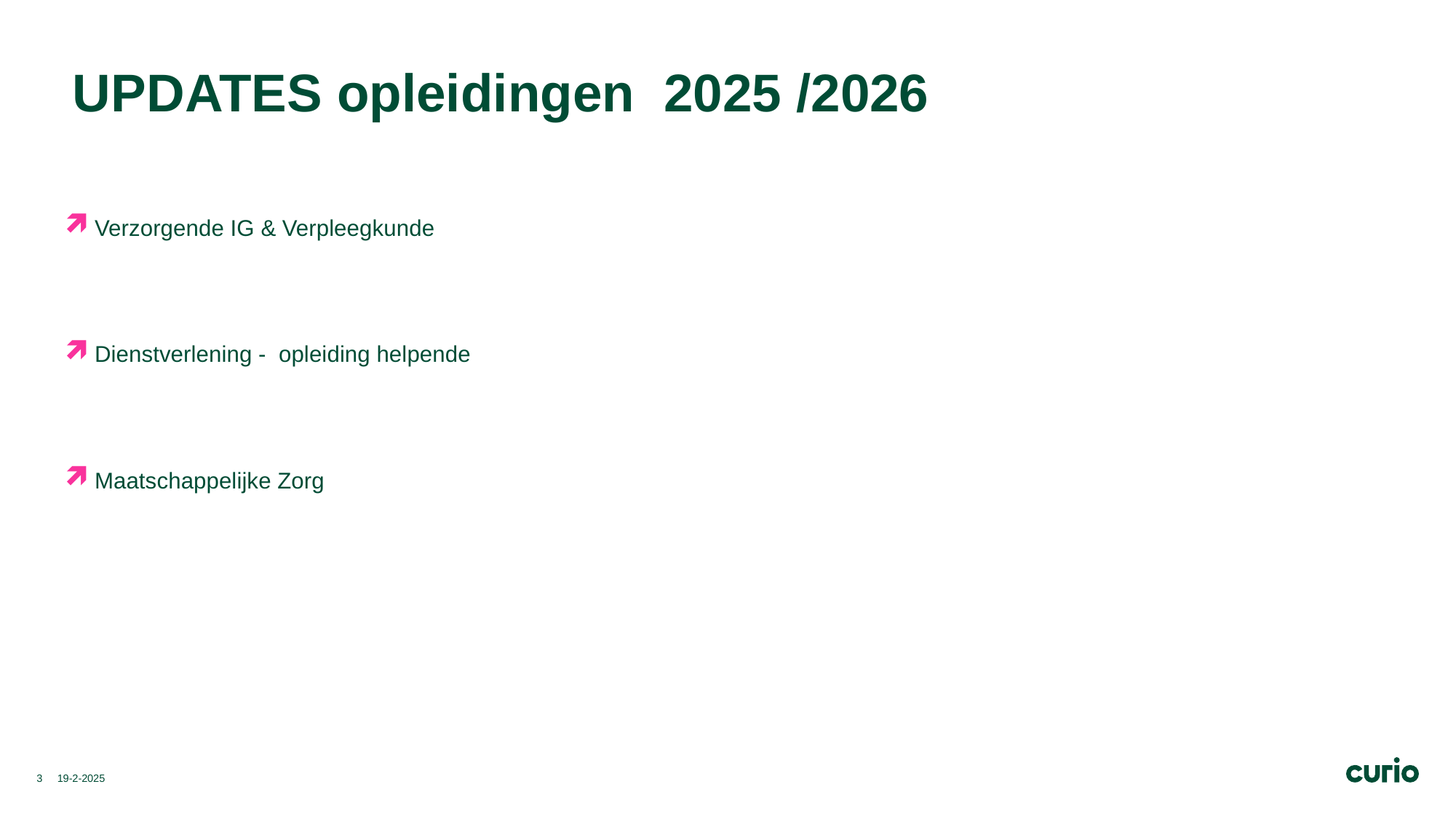

# UPDATES opleidingen  2025 /2026

Verzorgende IG & Verpleegkunde

Dienstverlening -  opleiding helpende

Maatschappelijke Zorg

3
19-2-2025